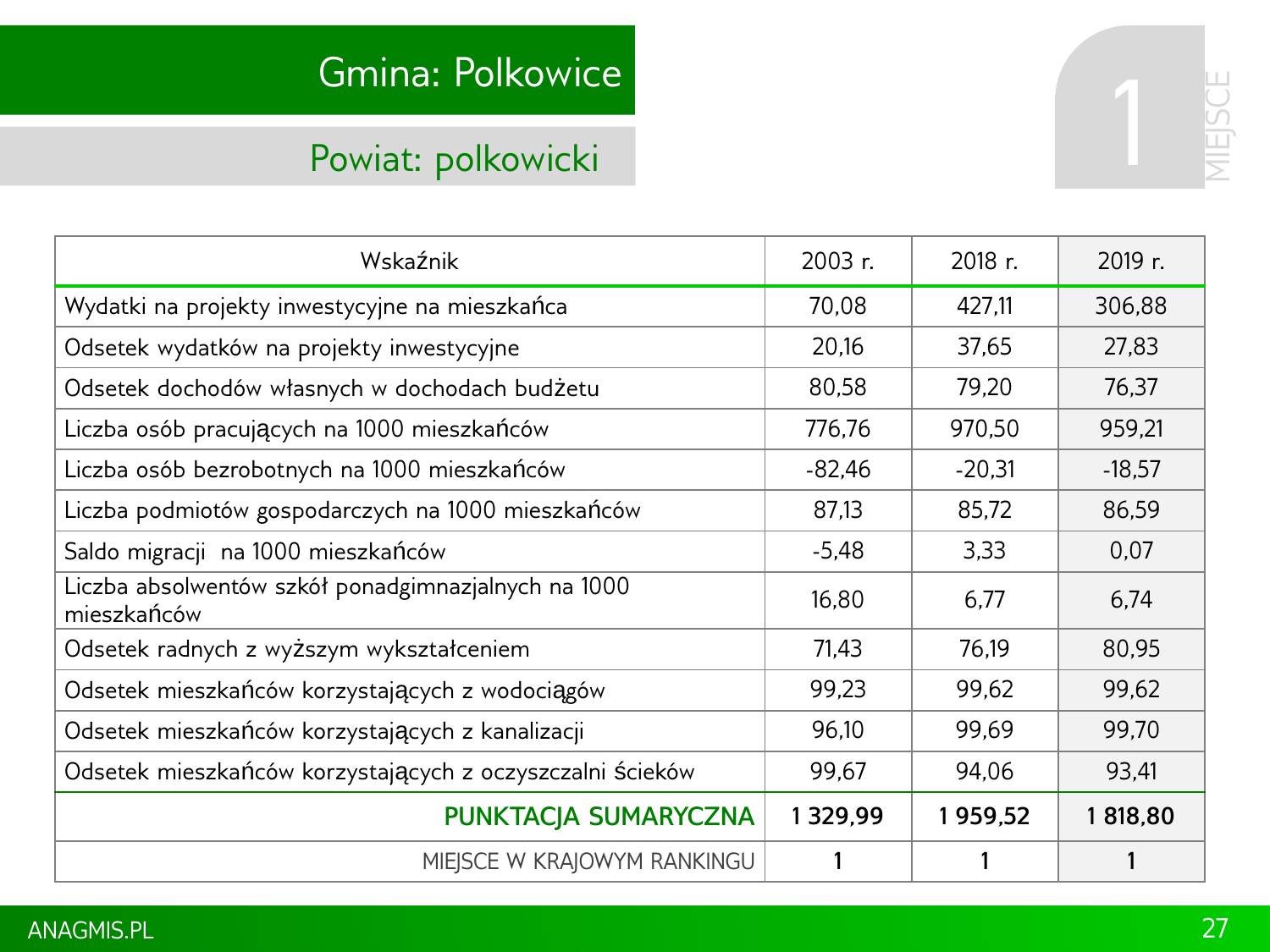

Gmina: Polkowice

Powiat: polkowicki

1
MIEJSCE
| Wskaźnik | 2003 r. | 2018 r. | 2019 r. |
| --- | --- | --- | --- |
| Wydatki na projekty inwestycyjne na mieszkańca | 70,08 | 427,11 | 306,88 |
| Odsetek wydatków na projekty inwestycyjne | 20,16 | 37,65 | 27,83 |
| Odsetek dochodów własnych w dochodach budżetu | 80,58 | 79,20 | 76,37 |
| Liczba osób pracujących na 1000 mieszkańców | 776,76 | 970,50 | 959,21 |
| Liczba osób bezrobotnych na 1000 mieszkańców | -82,46 | -20,31 | -18,57 |
| Liczba podmiotów gospodarczych na 1000 mieszkańców | 87,13 | 85,72 | 86,59 |
| Saldo migracji na 1000 mieszkańców | -5,48 | 3,33 | 0,07 |
| Liczba absolwentów szkół ponadgimnazjalnych na 1000 mieszkańców | 16,80 | 6,77 | 6,74 |
| Odsetek radnych z wyższym wykształceniem | 71,43 | 76,19 | 80,95 |
| Odsetek mieszkańców korzystających z wodociągów | 99,23 | 99,62 | 99,62 |
| Odsetek mieszkańców korzystających z kanalizacji | 96,10 | 99,69 | 99,70 |
| Odsetek mieszkańców korzystających z oczyszczalni ścieków | 99,67 | 94,06 | 93,41 |
| PUNKTACJA SUMARYCZNA | 1 329,99 | 1 959,52 | 1 818,80 |
| MIEJSCE W KRAJOWYM RANKINGU | 1 | 1 | 1 |
27

ANAGMIS.PL